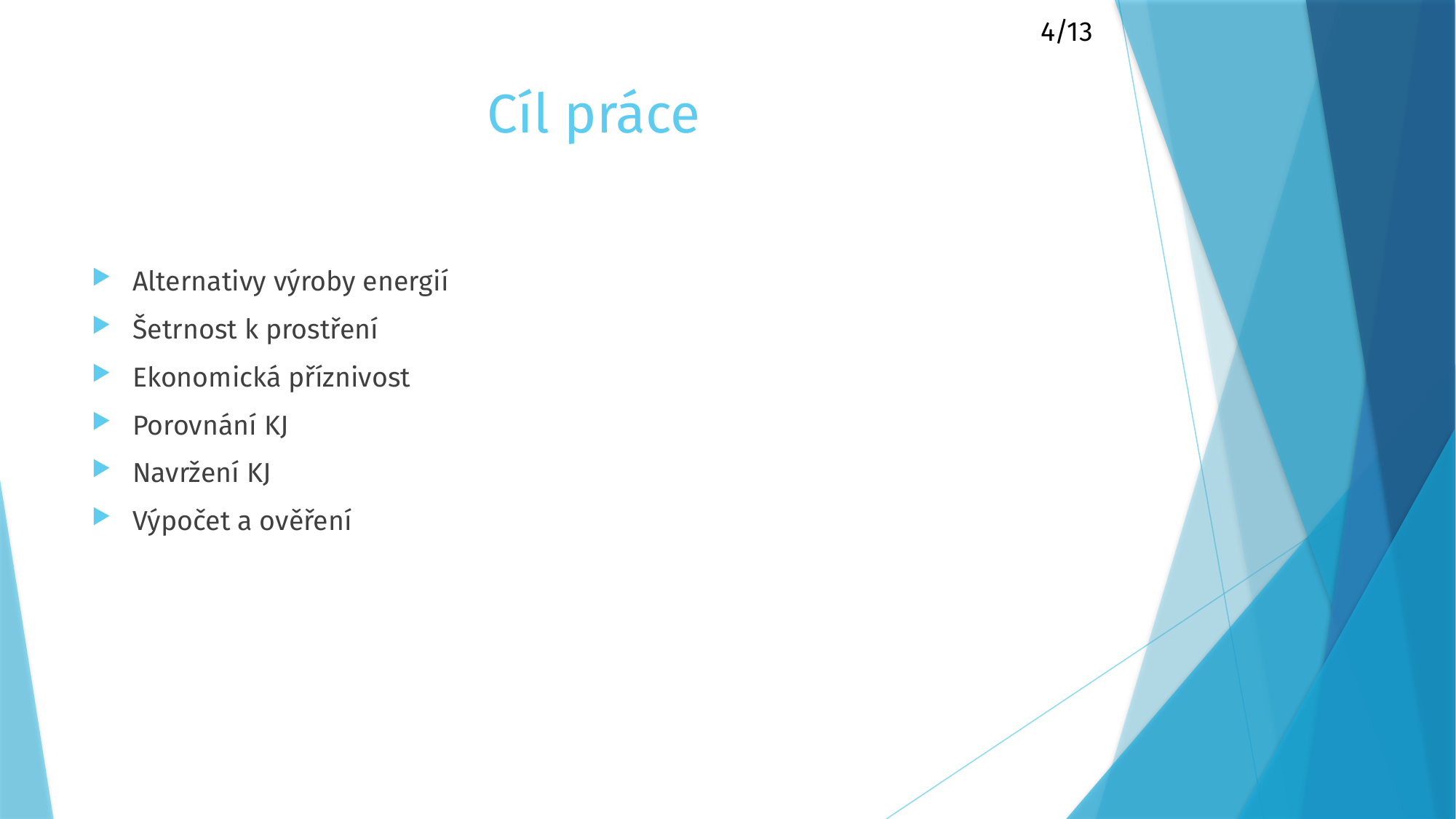

4/13
# Cíl práce
Alternativy výroby energií
Šetrnost k prostření
Ekonomická příznivost
Porovnání KJ
Navržení KJ
Výpočet a ověření